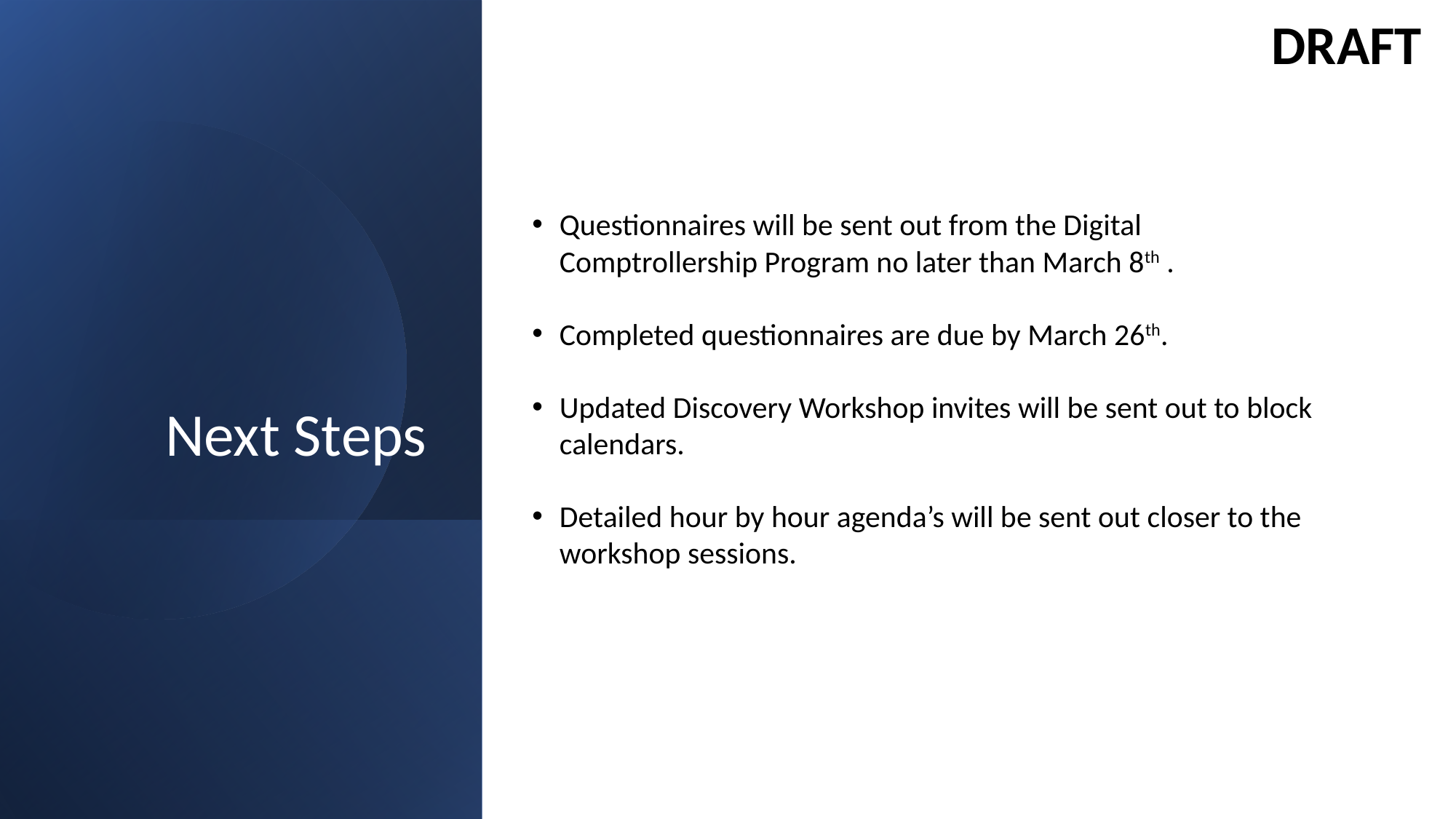

DRAFT
Questionnaires will be sent out from the Digital Comptrollership Program no later than March 8th .

Completed questionnaires are due by March 26th.

Updated Discovery Workshop invites will be sent out to block calendars.

Detailed hour by hour agenda’s will be sent out closer to the workshop sessions.

# Next Steps

27